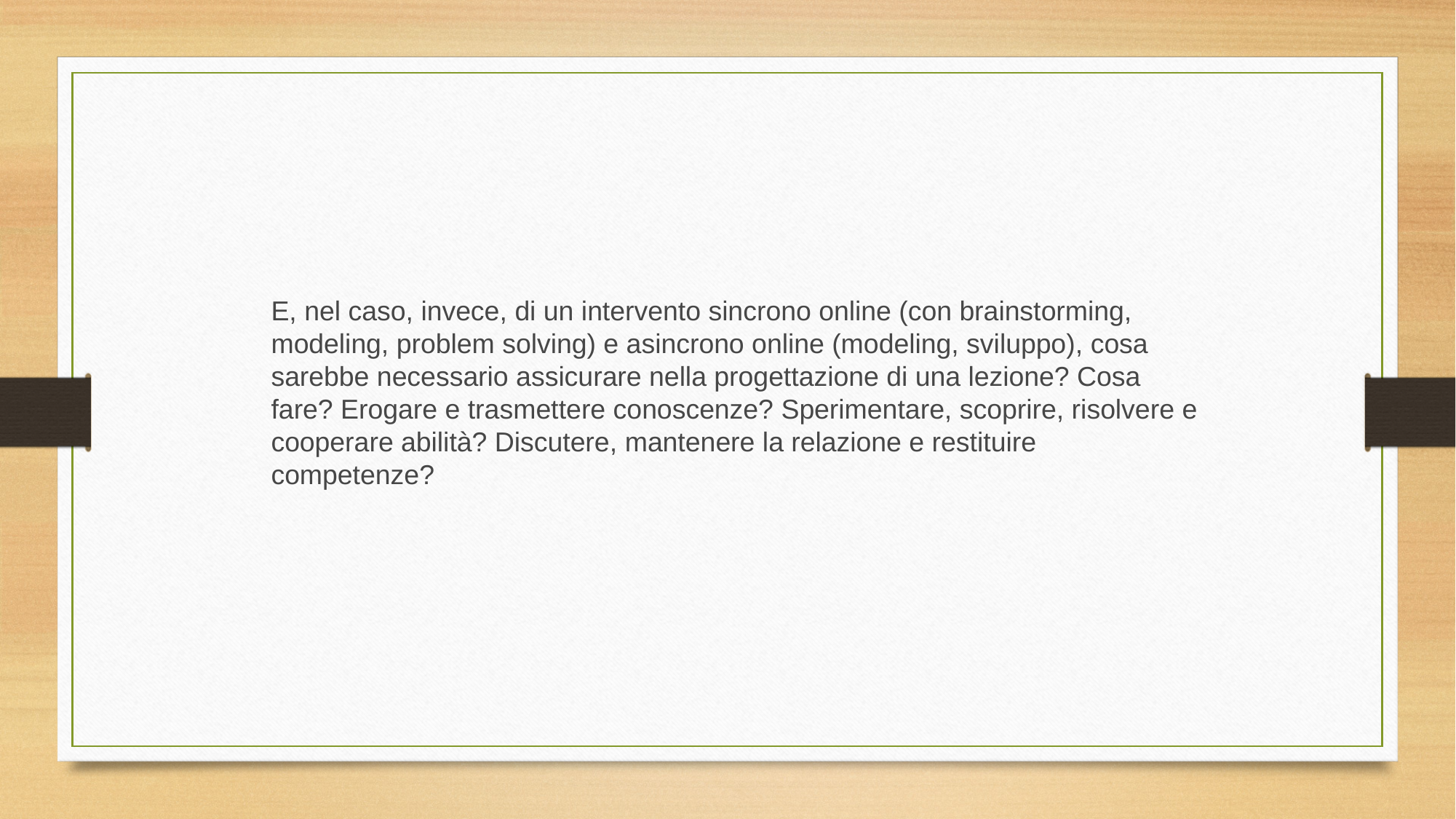

E, nel caso, invece, di un intervento sincrono online (con brainstorming, modeling, problem solving) e asincrono online (modeling, sviluppo), cosa sarebbe necessario assicurare nella progettazione di una lezione? Cosa fare? Erogare e trasmettere conoscenze? Sperimentare, scoprire, risolvere e cooperare abilità? Discutere, mantenere la relazione e restituire competenze?